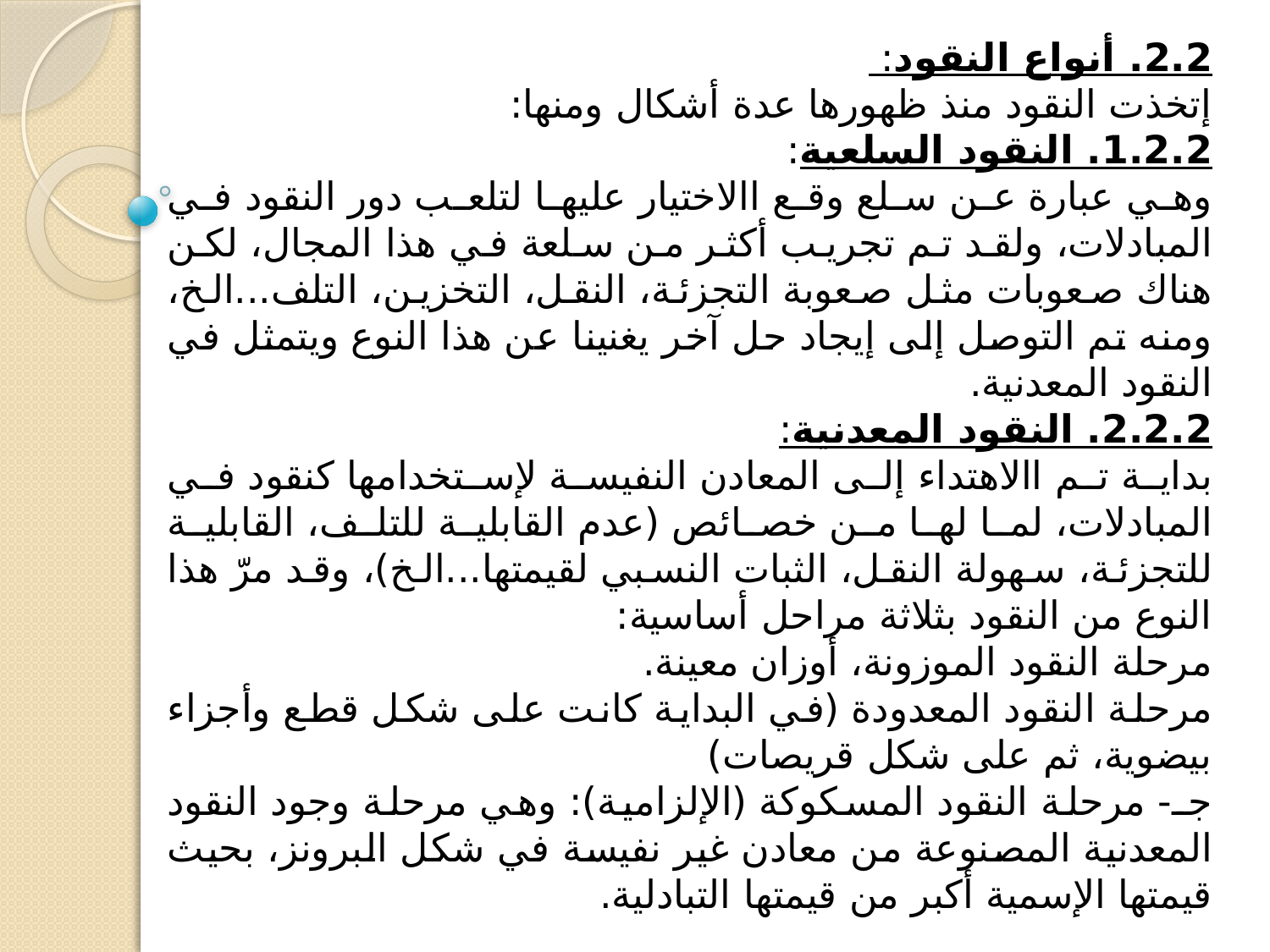

2.2. أنواع النقود:
إتخذت النقود منذ ظهورها عدة أشكال ومنها:
1.2.2. النقود السلعية:
وهي عبارة عن سلع وقع االاختيار عليها لتلعب دور النقود في المبادلات، ولقد تم تجريب أكثر من سلعة في هذا المجال، لكن هناك صعوبات مثل صعوبة التجزئة، النقل، التخزين، التلف...الخ، ومنه تم التوصل إلى إيجاد حل آخر يغنينا عن هذا النوع ويتمثل في النقود المعدنية.
2.2.2. النقود المعدنية:
بداية تم االاهتداء إلى المعادن النفيسة لإستخدامها كنقود في المبادلات، لما لها من خصائص (عدم القابلية للتلف، القابلية للتجزئة، سهولة النقل، الثبات النسبي لقيمتها...الخ)، وقد مرّ هذا النوع من النقود بثلاثة مراحل أساسية:
مرحلة النقود الموزونة، أوزان معينة.
مرحلة النقود المعدودة (في البداية كانت على شكل قطع وأجزاء بيضوية، ثم على شكل قريصات)
جـ- مرحلة النقود المسكوكة (الإلزامية): وهي مرحلة وجود النقود المعدنية المصنوعة من معادن غير نفيسة في شكل البرونز، بحيث قيمتها الإسمية أكبر من قيمتها التبادلية.